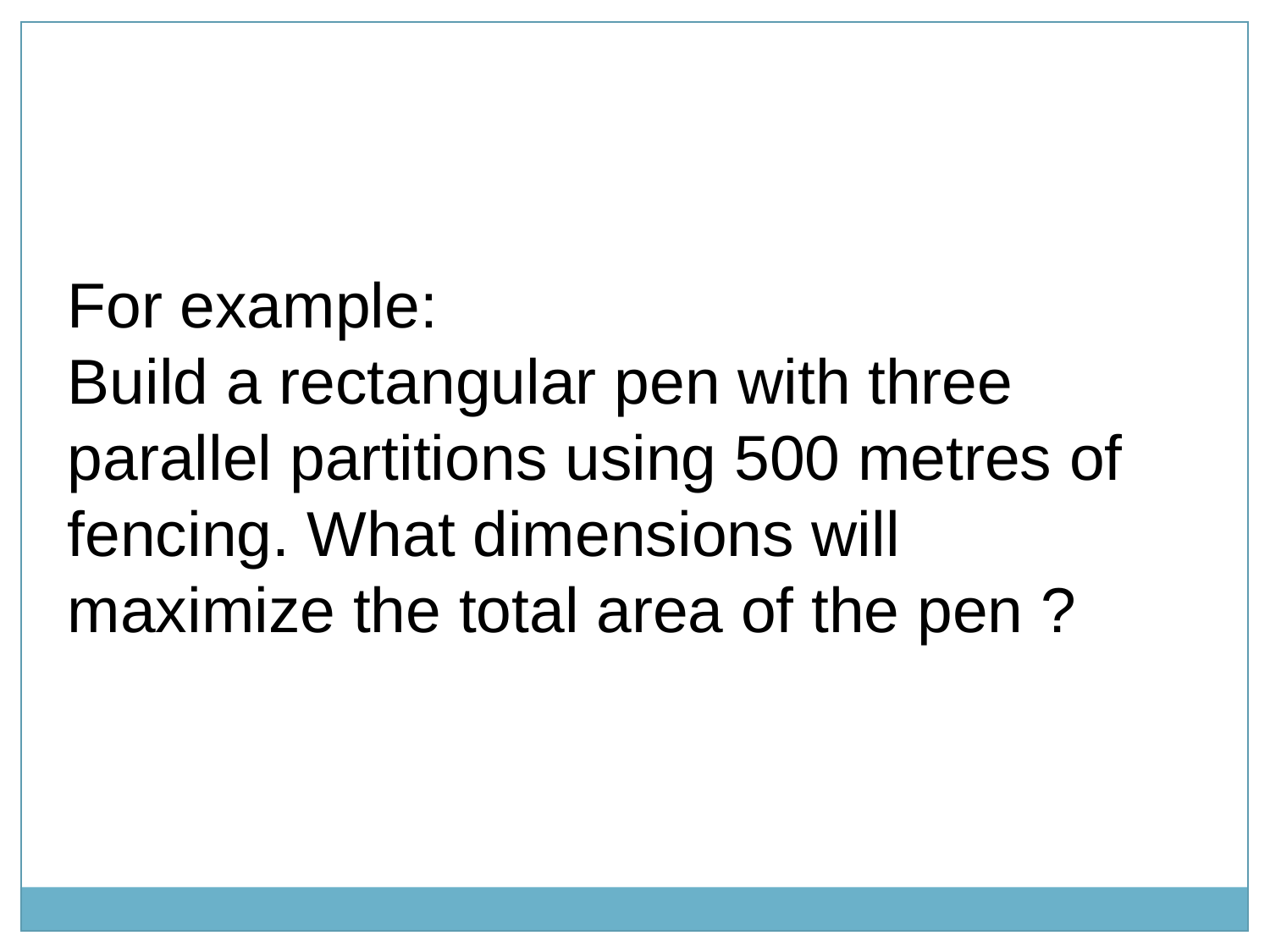

For example:
Build a rectangular pen with three parallel partitions using 500 metres of fencing. What dimensions will maximize the total area of the pen ?